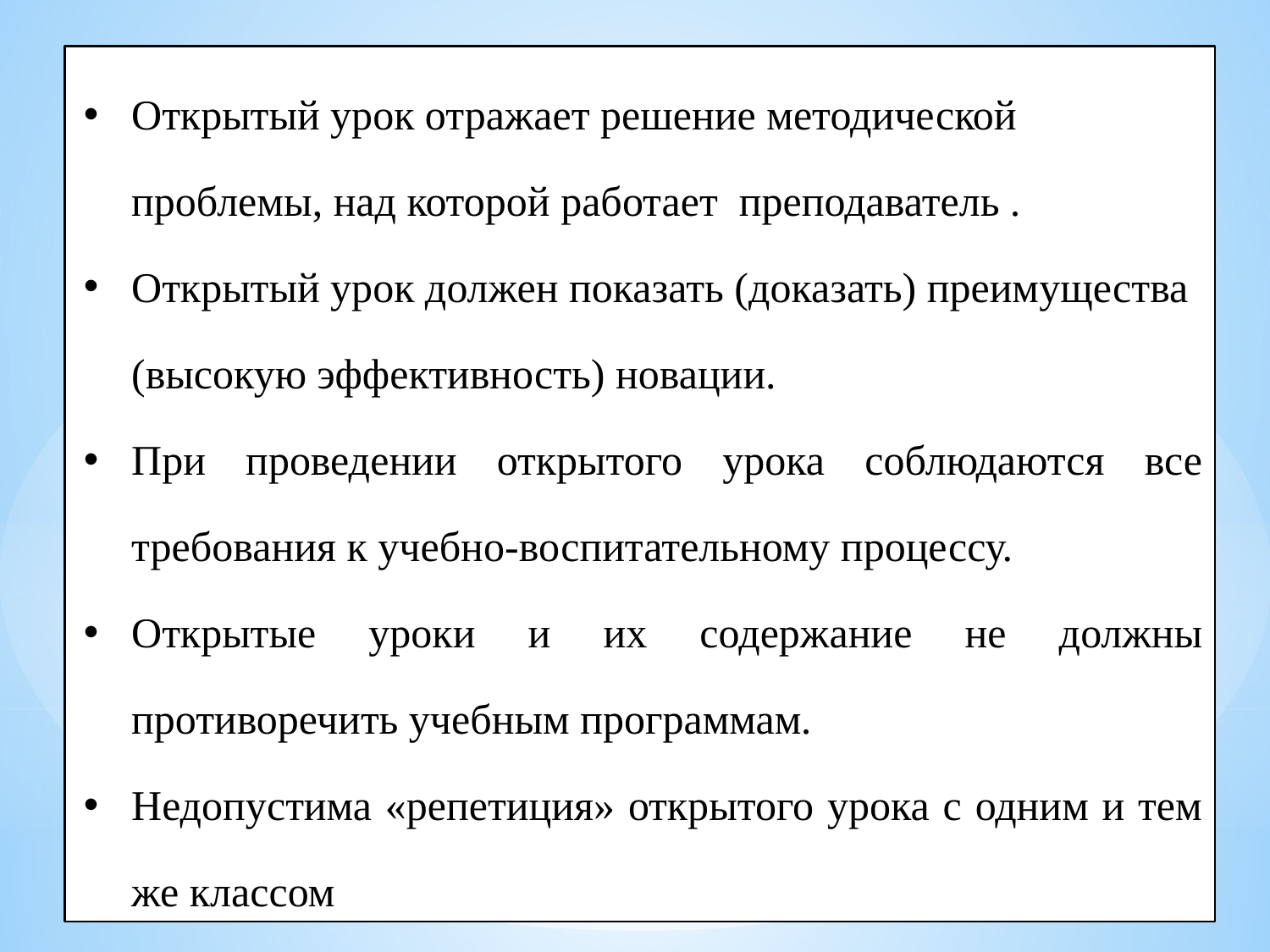

Открытый урок отражает решение методической проблемы, над которой работает  преподаватель .
Открытый урок должен показать (доказать) преимущества (высокую эффективность) новации.
При проведении открытого урока соблюдаются все требования к учебно-воспитательному процессу.
Открытые уроки и их содержание не должны противоречить учебным программам.
Недопустима «репетиция» открытого урока с одним и тем же классом